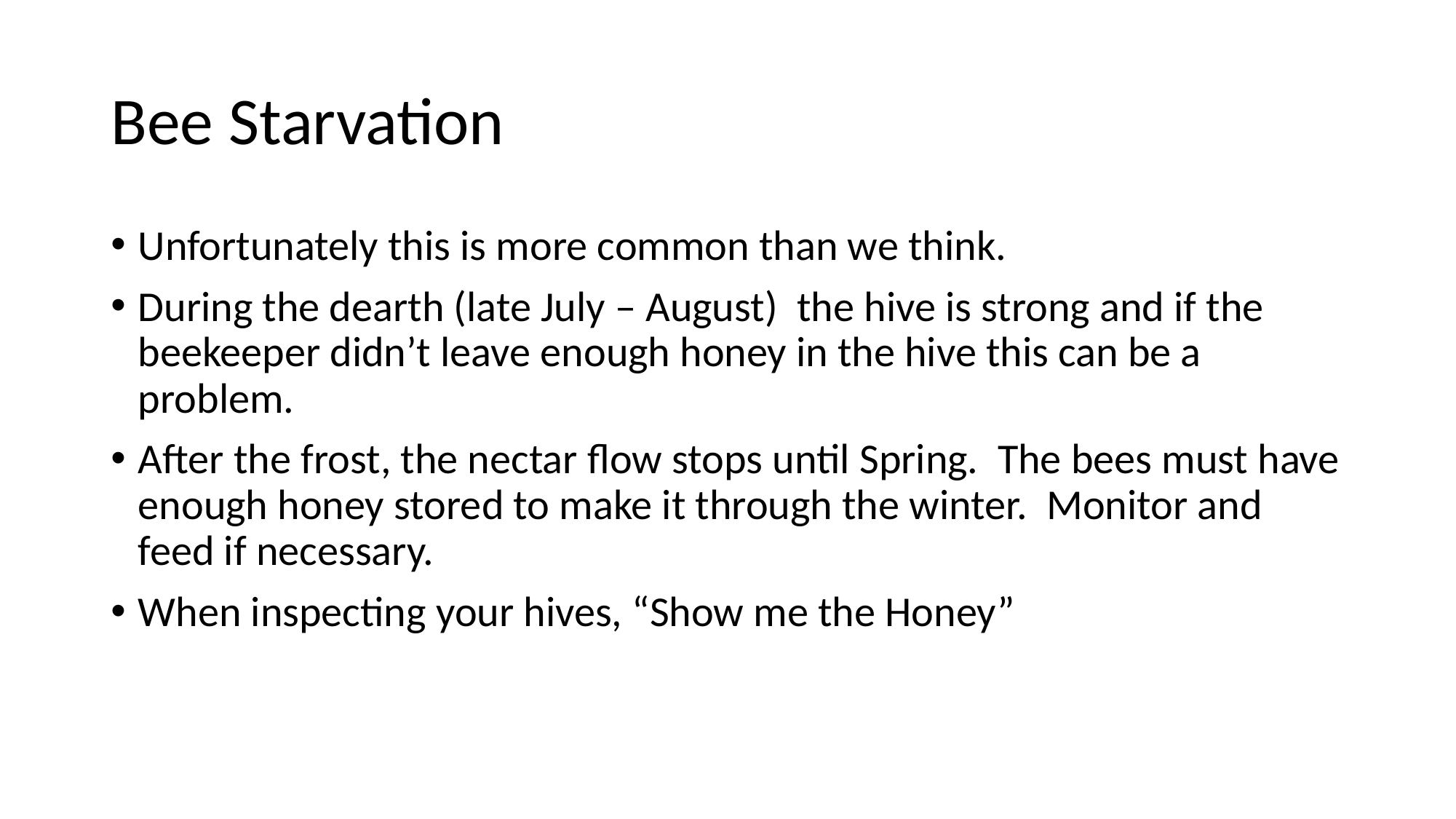

# Bee Starvation
Unfortunately this is more common than we think.
During the dearth (late July – August)  the hive is strong and if the beekeeper didn’t leave enough honey in the hive this can be a problem.
After the frost, the nectar flow stops until Spring.  The bees must have enough honey stored to make it through the winter.  Monitor and feed if necessary.
When inspecting your hives, “Show me the Honey”